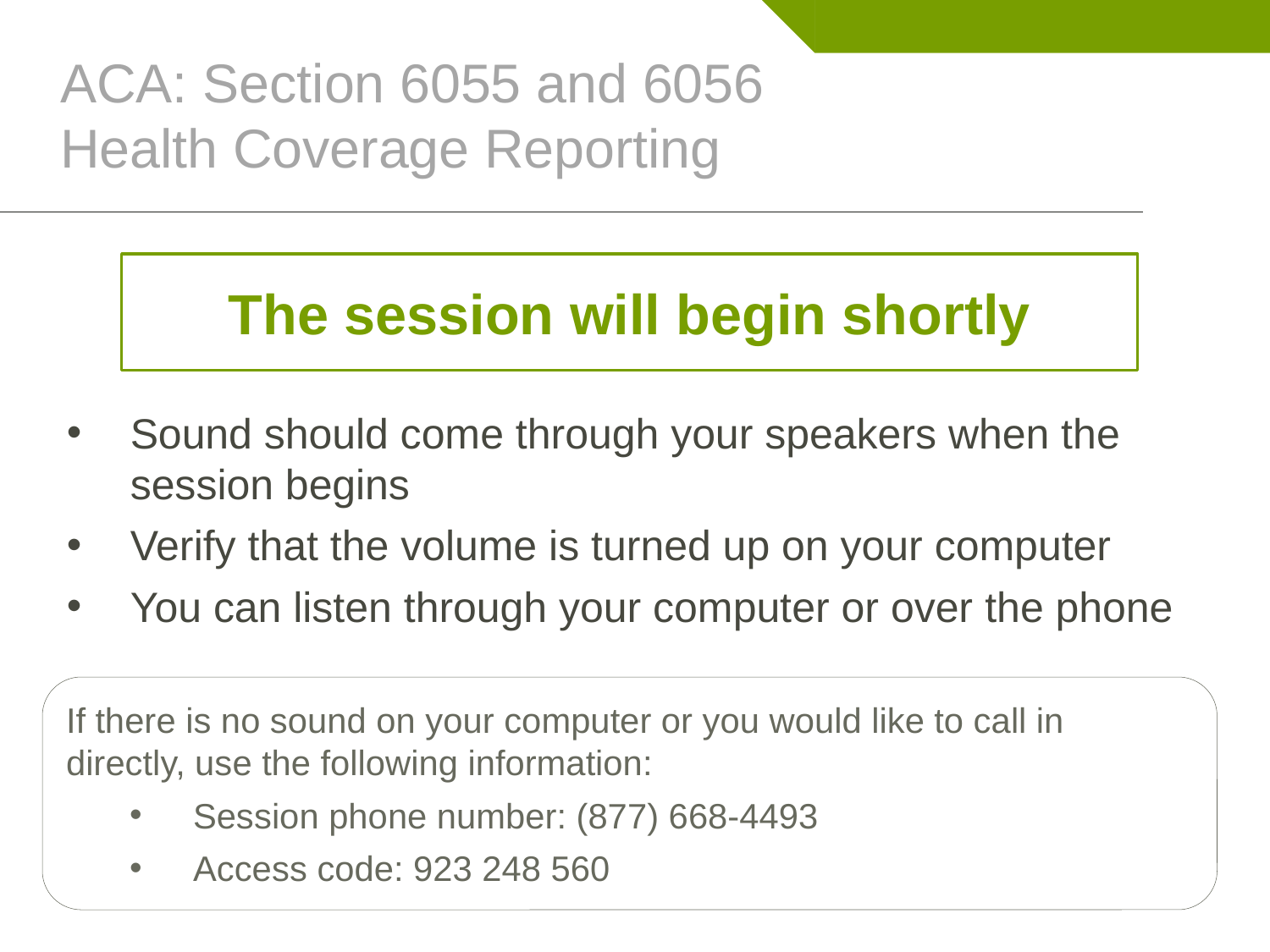

# ACA: Section 6055 and 6056 Health Coverage Reporting
The session will begin shortly
Sound should come through your speakers when the session begins
Verify that the volume is turned up on your computer
You can listen through your computer or over the phone
If there is no sound on your computer or you would like to call in directly, use the following information:
Session phone number: (877) 668-4493
Access code: 923 248 560